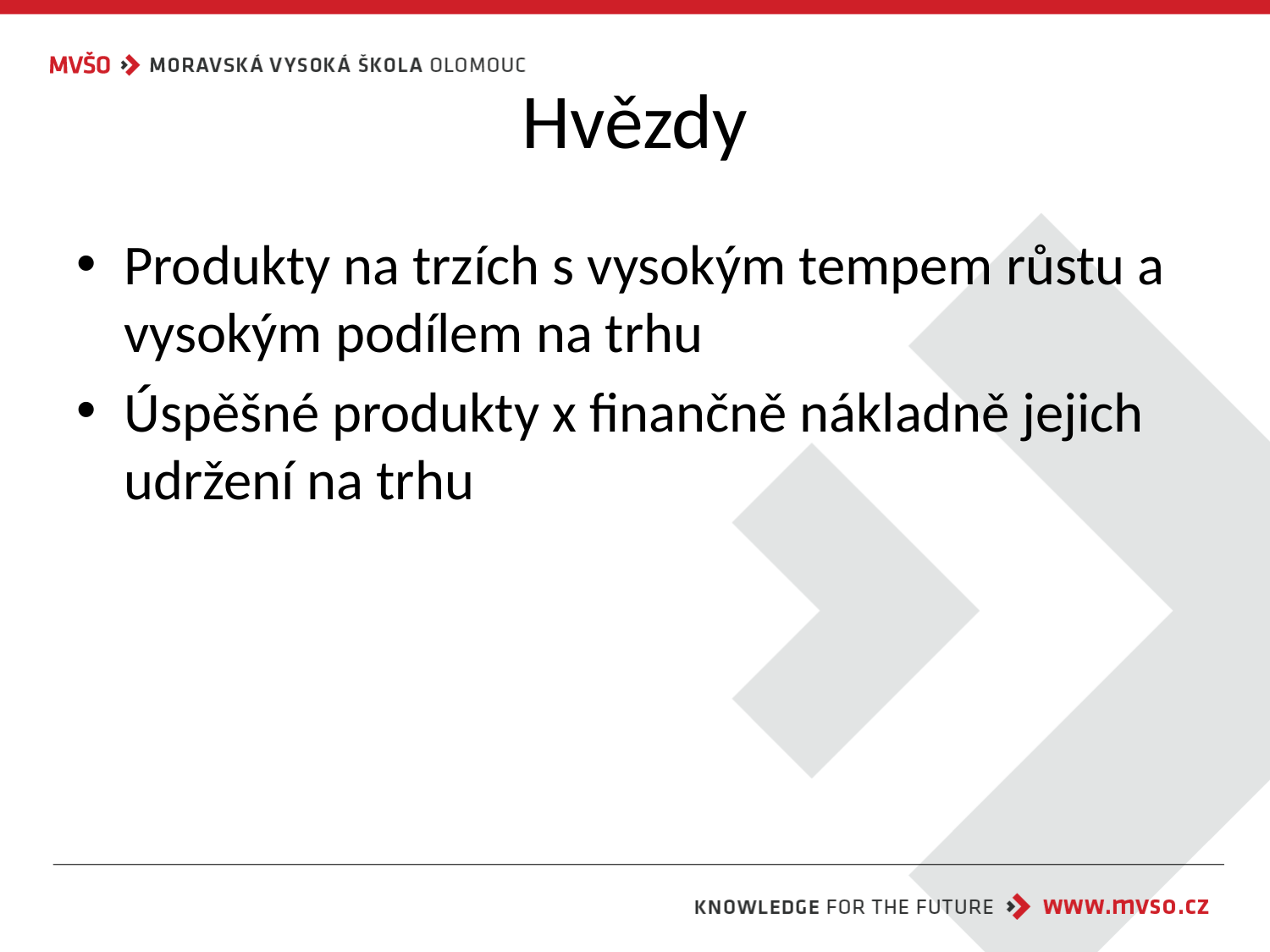

# Hvězdy
Produkty na trzích s vysokým tempem růstu a vysokým podílem na trhu
Úspěšné produkty x finančně nákladně jejich udržení na trhu